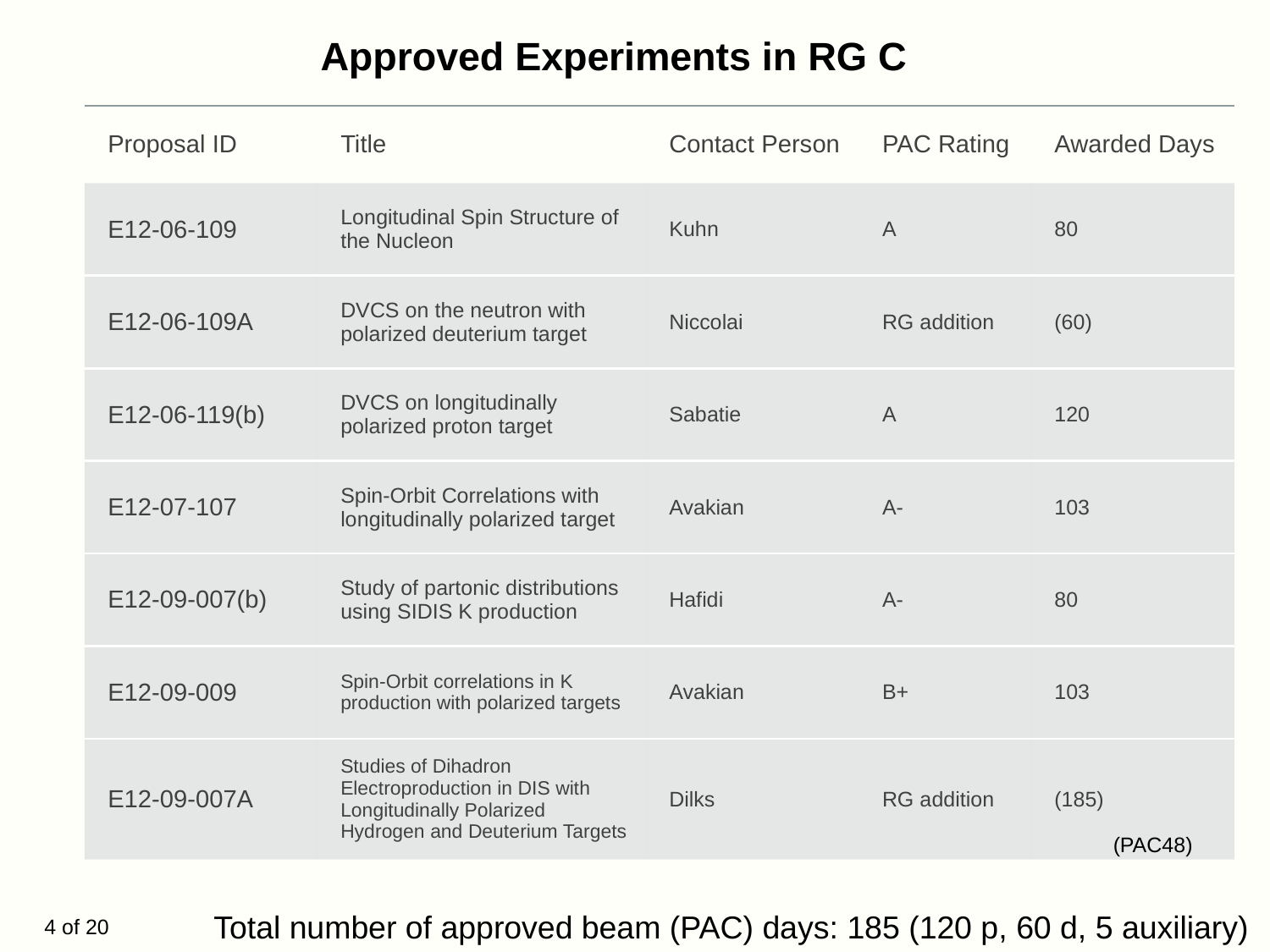

Approved Experiments in RG C
| Proposal ID | Title | Contact Person | PAC Rating | Awarded Days |
| --- | --- | --- | --- | --- |
| E12-06-109 | Longitudinal Spin Structure of the Nucleon | Kuhn | A | 80 |
| E12-06-109A | DVCS on the neutron with polarized deuterium target | Niccolai | RG addition | (60) |
| E12-06-119(b) | DVCS on longitudinally polarized proton target | Sabatie | A | 120 |
| E12-07-107 | Spin-Orbit Correlations with longitudinally polarized target | Avakian | A- | 103 |
| E12-09-007(b) | Study of partonic distributions using SIDIS K production | Hafidi | A- | 80 |
| E12-09-009 | Spin-Orbit correlations in K production with polarized targets | Avakian | B+ | 103 |
| E12-09-007A | Studies of Dihadron Electroproduction in DIS with Longitudinally Polarized Hydrogen and Deuterium Targets | Dilks | RG addition | (185) |
(PAC48)
Total number of approved beam (PAC) days: 185 (120 p, 60 d, 5 auxiliary)
4 of 20